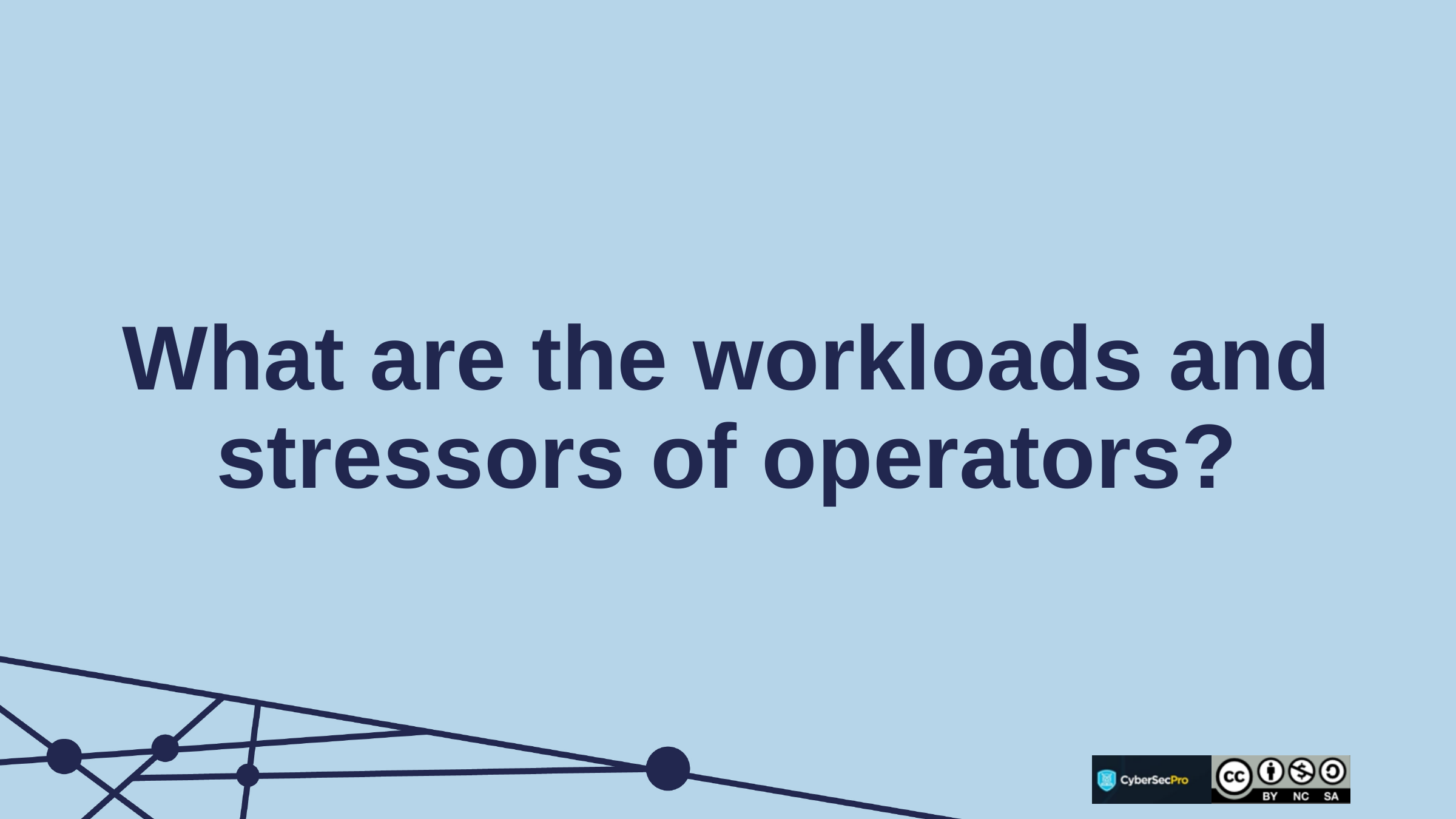

# What are the workloads and stressors of operators?